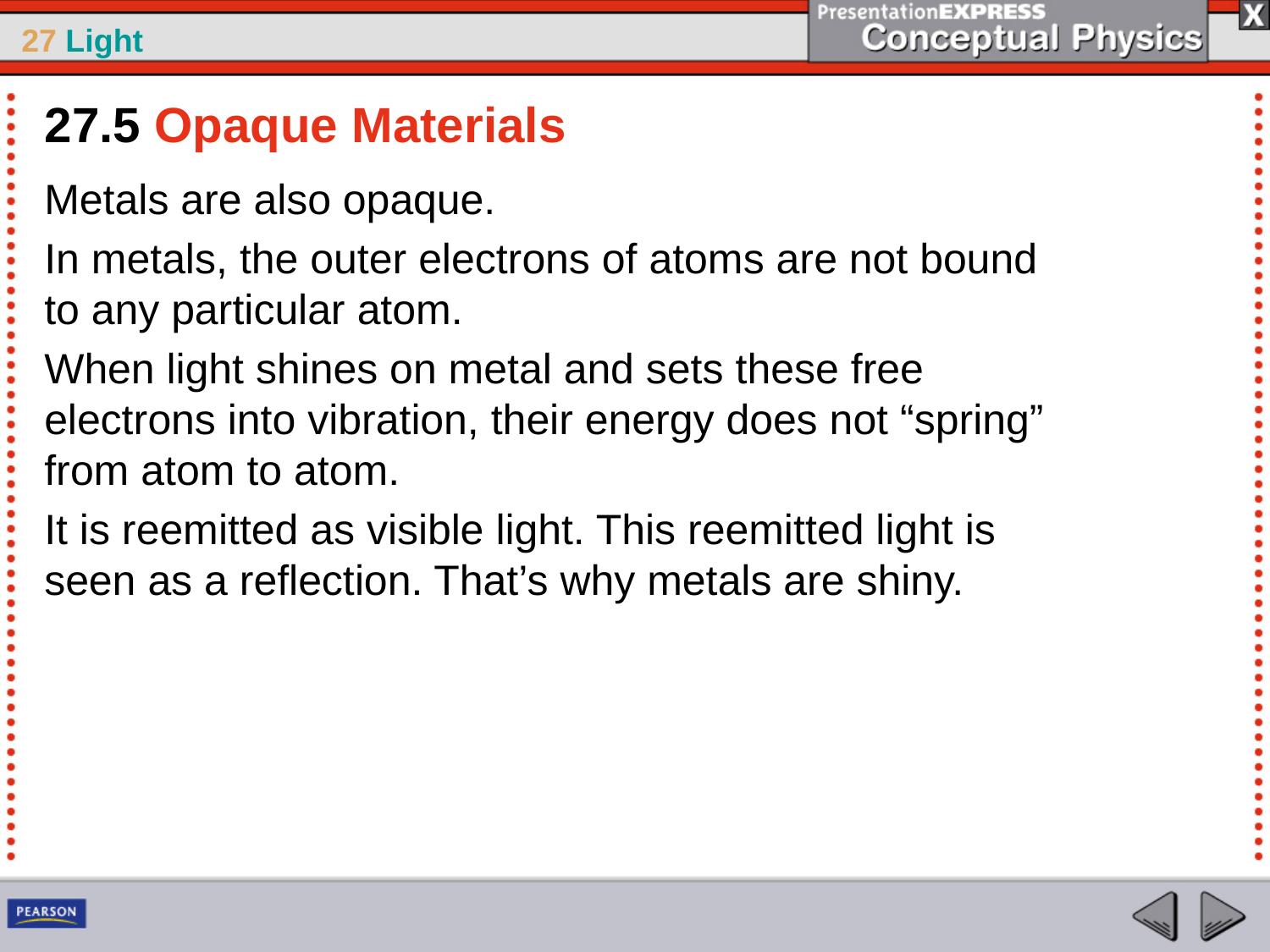

27.5 Opaque Materials
Metals are also opaque.
In metals, the outer electrons of atoms are not bound to any particular atom.
When light shines on metal and sets these free electrons into vibration, their energy does not “spring” from atom to atom.
It is reemitted as visible light. This reemitted light is seen as a reflection. That’s why metals are shiny.